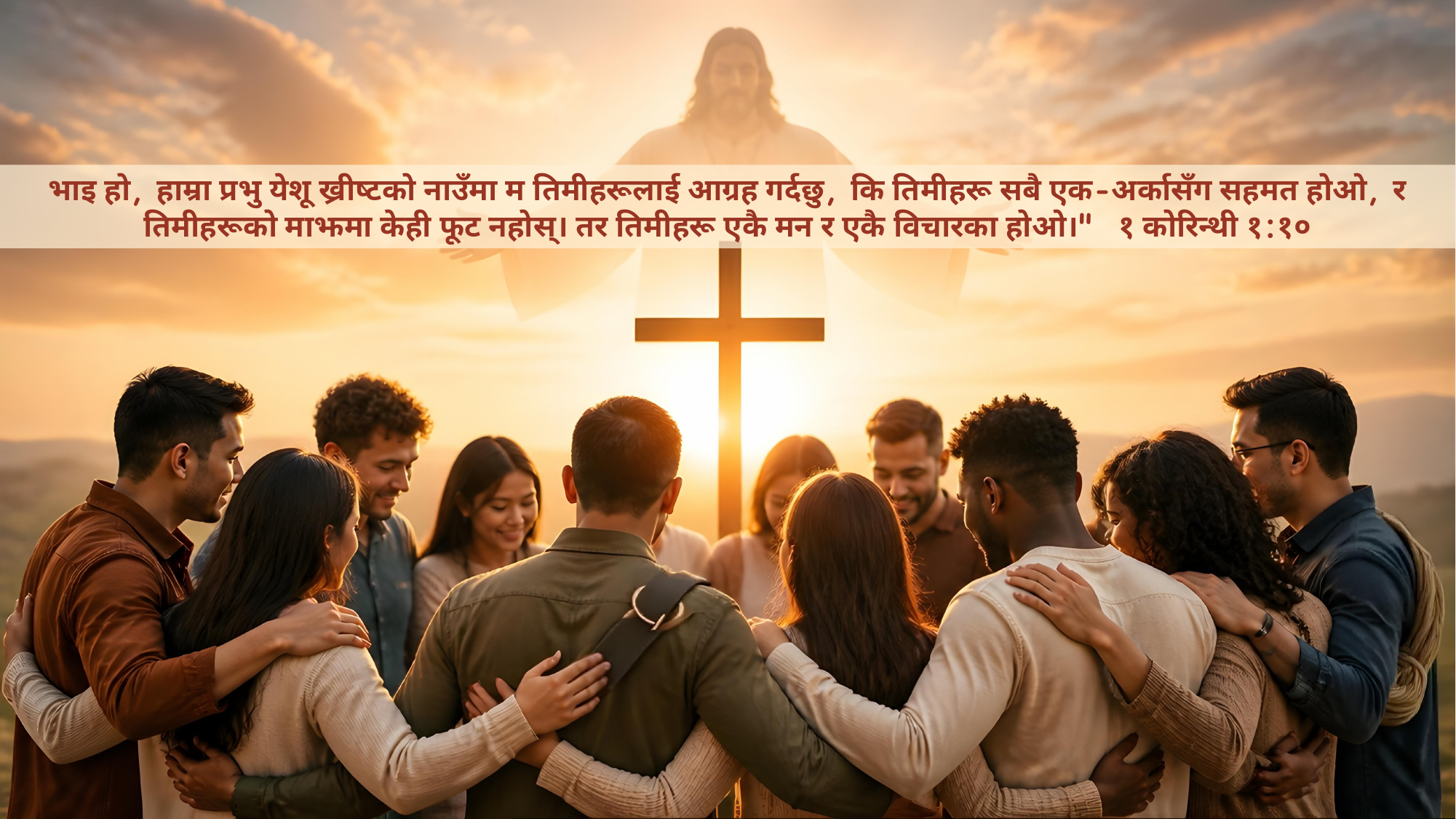

भाइ हो, हाम्रा प्रभु येशू ख्रीष्‍टको नाउँमा म तिमीहरूलाई आग्रह गर्दछु, कि तिमीहरू सबै एक-अर्कासँग सहमत होओ, र तिमीहरूको माझमा केही फूट नहोस्‌। तर तिमीहरू एकै मन र एकै विचारका होओ।"  १ कोरिन्थी १:१०